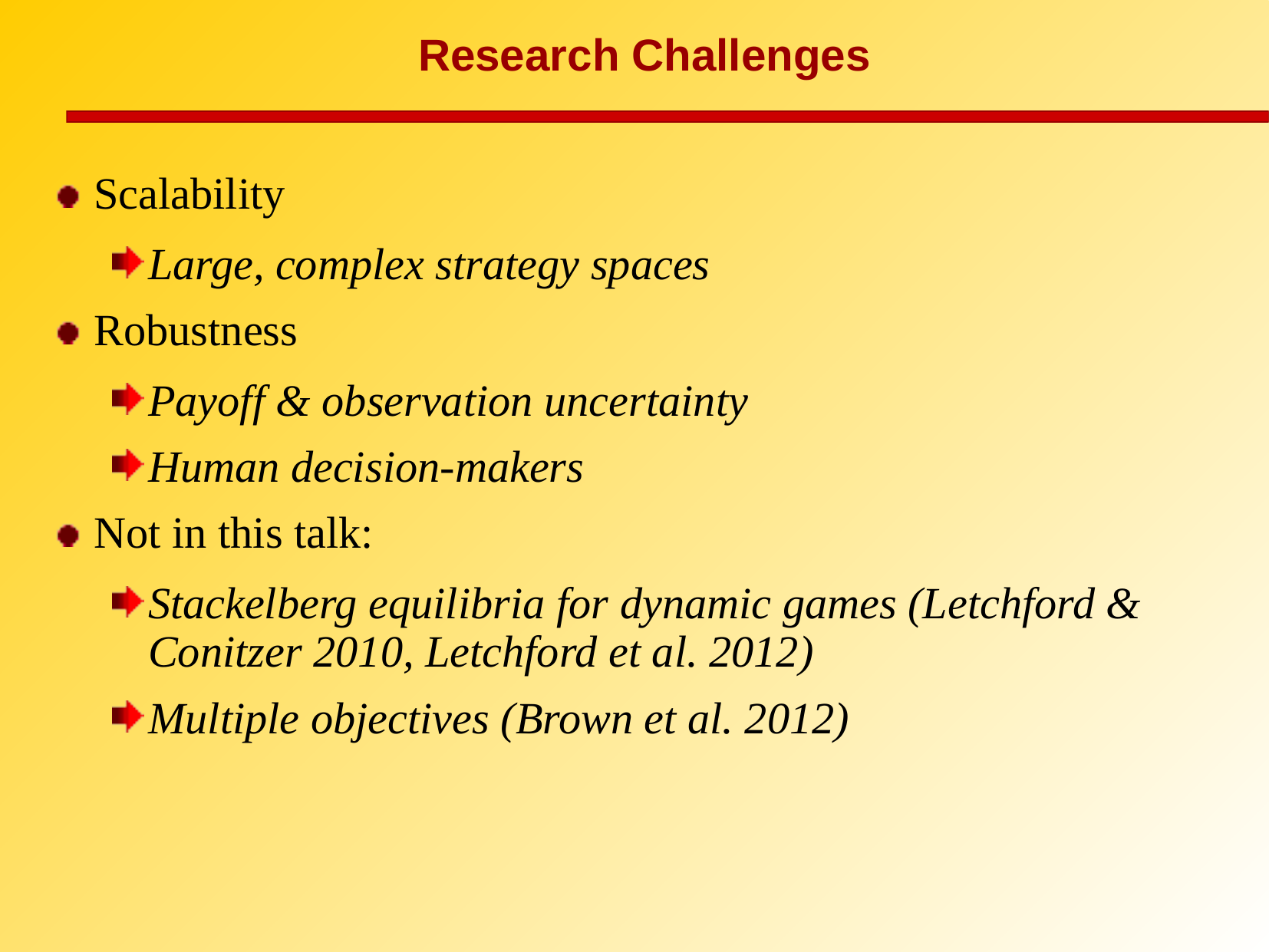

# Research Challenges

Scalability
Large, complex strategy spaces
Robustness
Payoff & observation uncertainty
Human decision-makers
Not in this talk:
Stackelberg equilibria for dynamic games (Letchford & Conitzer 2010, Letchford et al. 2012)
Multiple objectives (Brown et al. 2012)